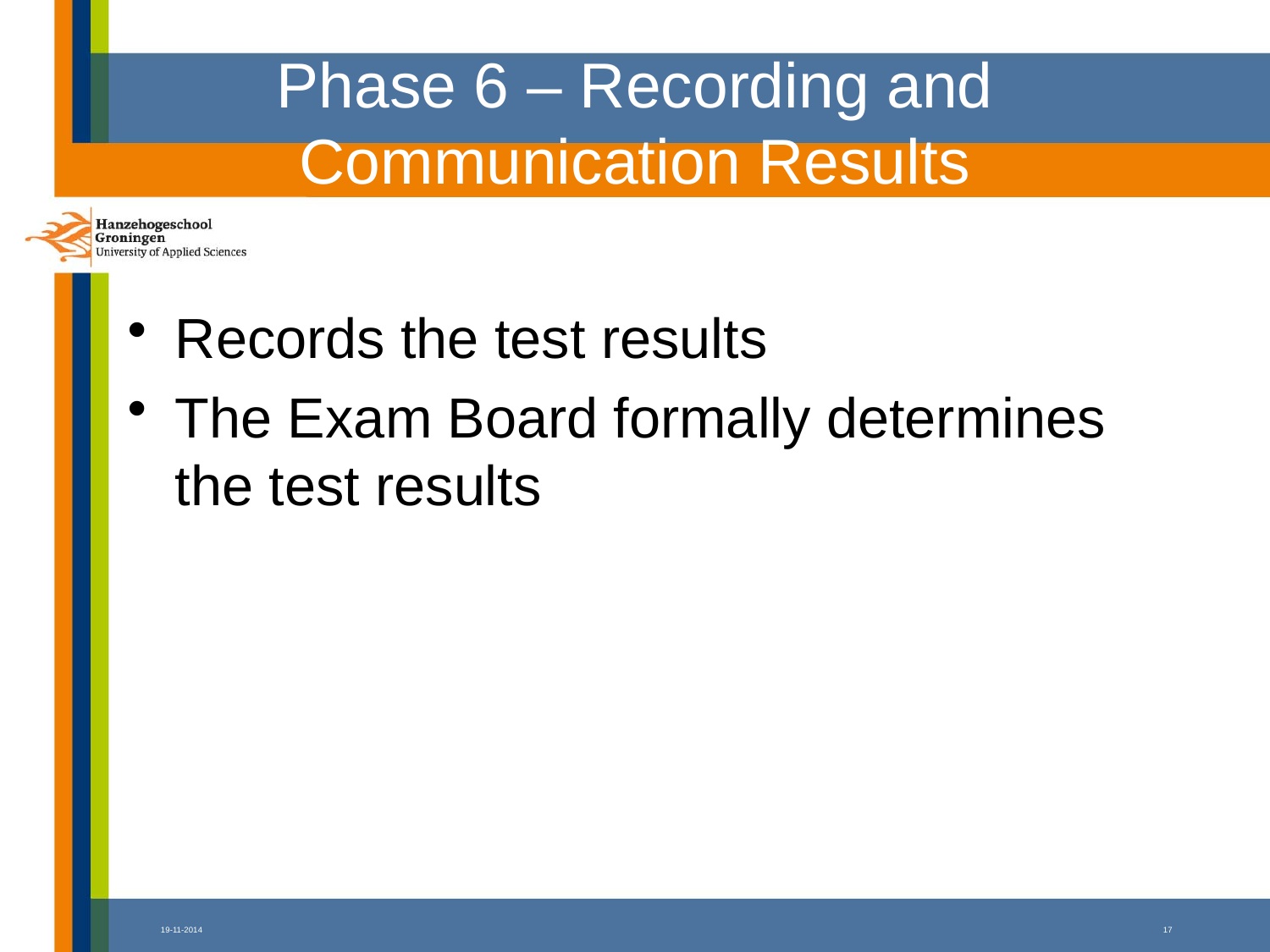

# Phase 6 – Recording and Communication Results
Records the test results
The Exam Board formally determines the test results
19-11-2014

17